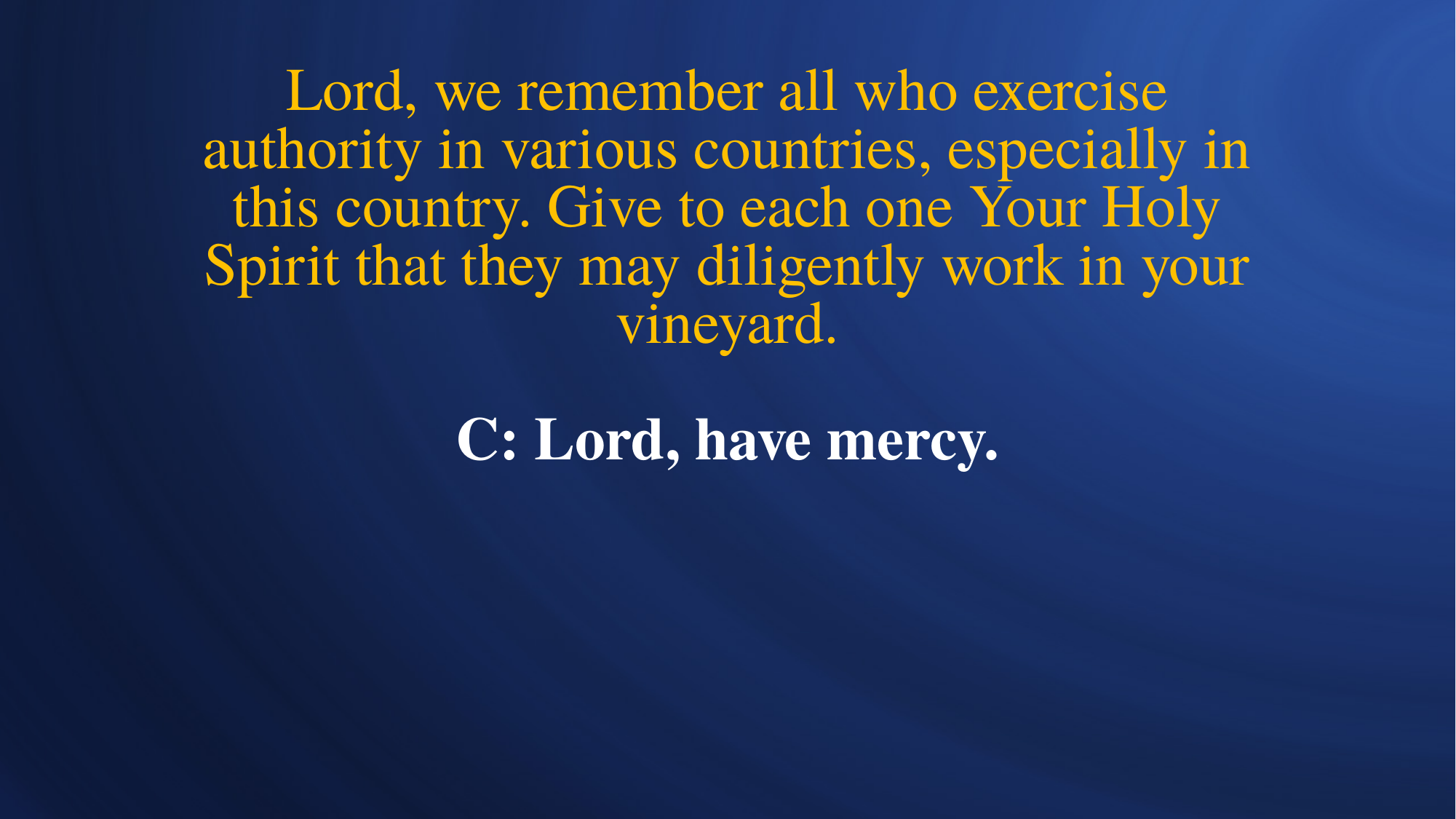

# Lord, we remember all who exercise authority in various countries, especially in this country. Give to each one Your Holy Spirit that they may diligently work in your vineyard. C: Lord, have mercy.